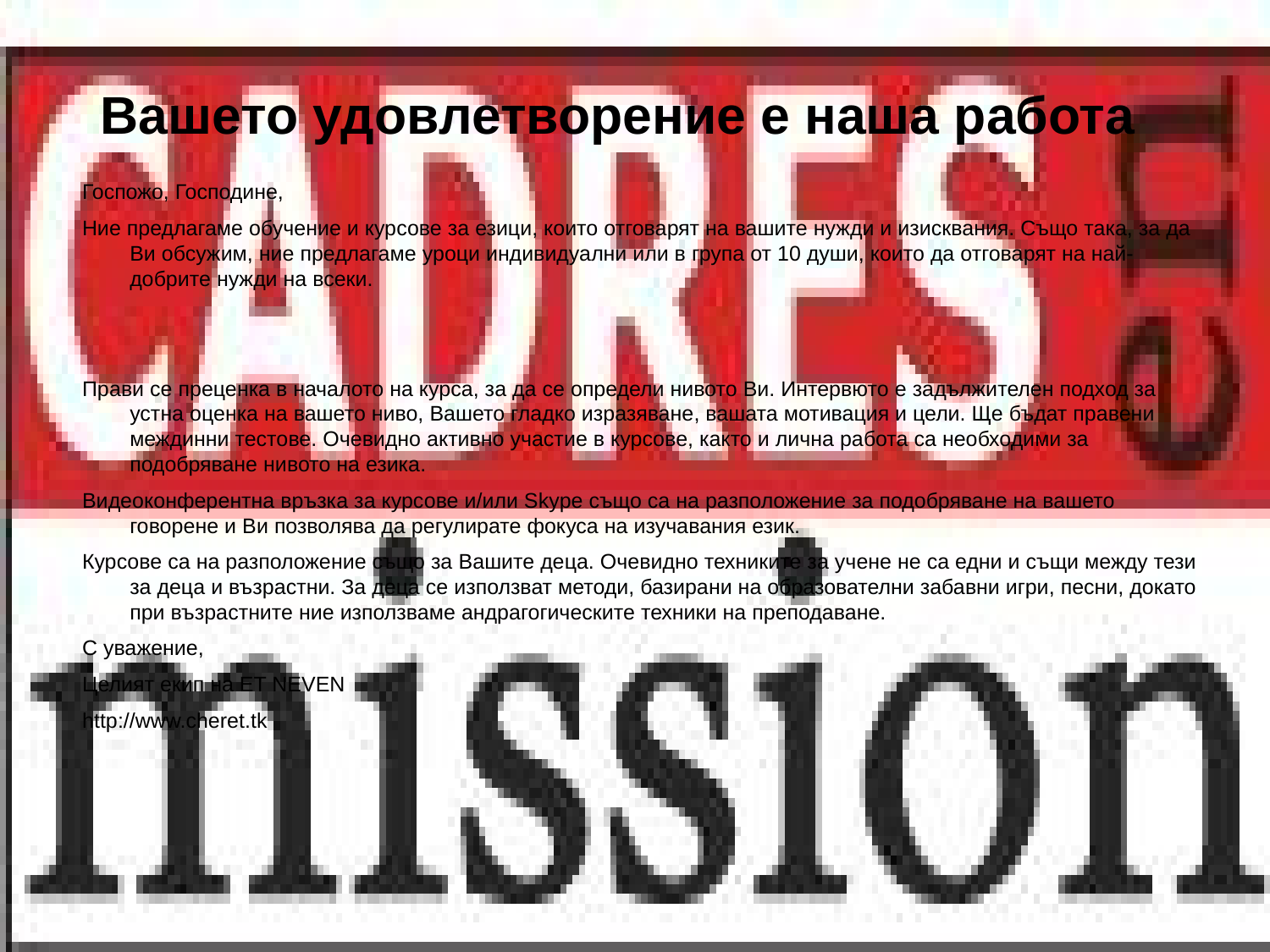

# Вашето удовлетворение е наша работа
Госпожо, Господине,
Ние предлагаме обучение и курсове за езици, които отговарят на вашите нужди и изисквания. Също така, за да Ви обсужим, ние предлагаме уроци индивидуални или в група от 10 души, които да отговарят на най-добрите нужди на всеки.

Прави се преценка в началото на курса, за да се определи нивото Ви. Интервюто е задължителен подход за устна оценка на вашето ниво, Вашето гладко изразяване, вашата мотивация и цели. Ще бъдат правени междинни тестове. Очевидно активно участие в курсове, както и лична работа са необходими за подобряване нивото на езика.
Видеоконферентна връзка за курсове и/или Skype също са на разположение за подобряване на вашето говорене и Ви позволява да регулирате фокуса на изучавания език.
Курсове са на разположение също за Вашите деца. Очевидно техниките за учене не са едни и същи между тези за деца и възрастни. За деца се използват методи, базирани на образователни забавни игри, песни, докато при възрастните ние използваме андрагогическите техники на преподаване.
С уважение,
Целият екип на ET NEVEN
http://www.cheret.tk